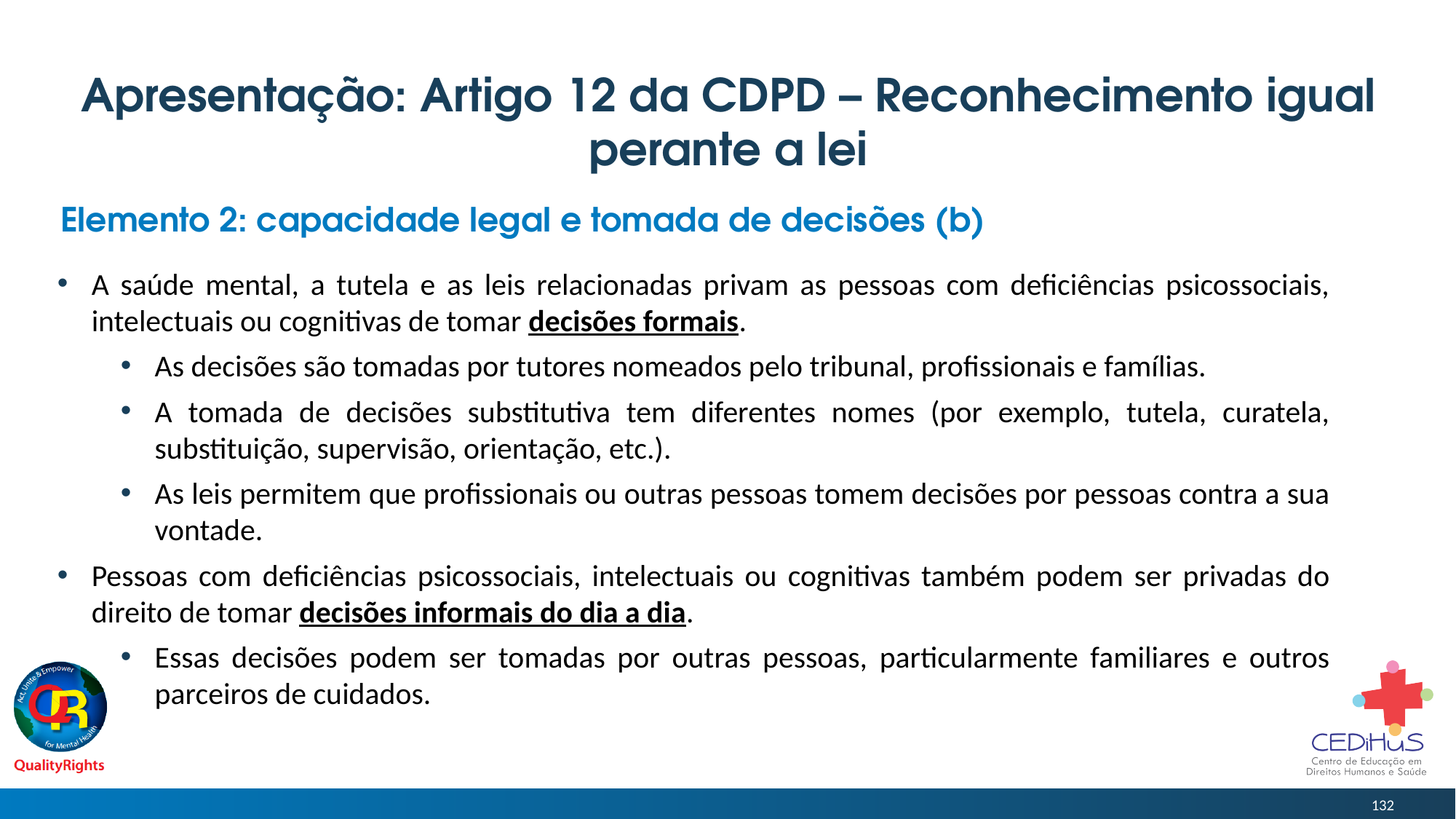

# Apresentação: Artigo 12 da CDPD – Reconhecimento igual perante a lei
Elemento 2: capacidade legal e tomada de decisões (b)
A saúde mental, a tutela e as leis relacionadas privam as pessoas com deficiências psicossociais, intelectuais ou cognitivas de tomar decisões formais.
As decisões são tomadas por tutores nomeados pelo tribunal, profissionais e famílias.
A tomada de decisões substitutiva tem diferentes nomes (por exemplo, tutela, curatela, substituição, supervisão, orientação, etc.).
As leis permitem que profissionais ou outras pessoas tomem decisões por pessoas contra a sua vontade.
Pessoas com deficiências psicossociais, intelectuais ou cognitivas também podem ser privadas do direito de tomar decisões informais do dia a dia.
Essas decisões podem ser tomadas por outras pessoas, particularmente familiares e outros parceiros de cuidados.